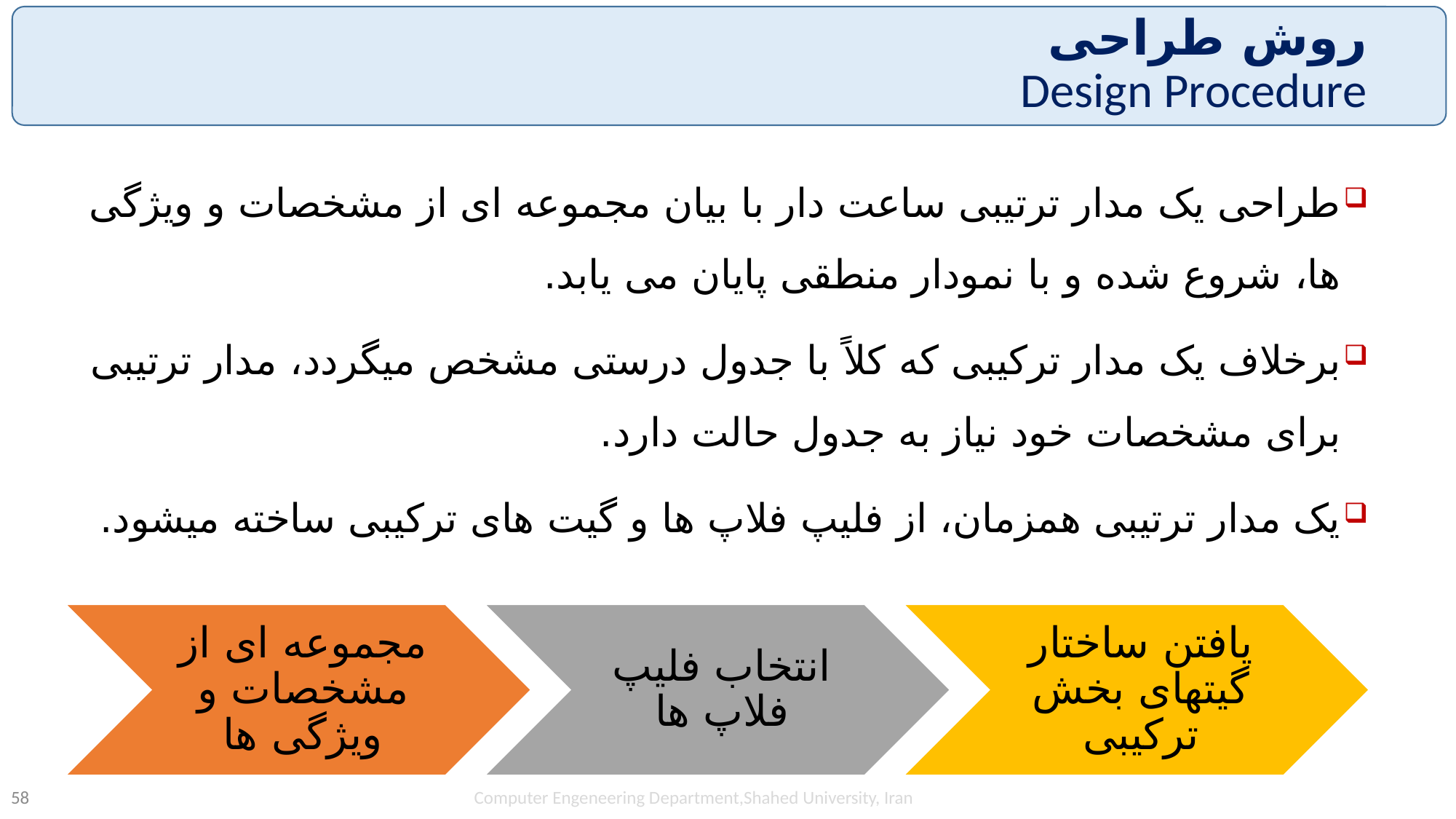

# روش طراحی Design Procedure
طراحی یک مدار ترتیبی ساعت دار با بیان مجموعه ای از مشخصات و ویژگی ها، شروع شده و با نمودار منطقی پایان می یابد.
برخلاف یک مدار ترکیبی که کلاً با جدول درستی مشخص میگردد، مدار ترتیبی برای مشخصات خود نیاز به جدول حالت دارد.
یک مدار ترتیبی همزمان، از فلیپ فلاپ ها و گیت های ترکیبی ساخته میشود.

مجموعه ای از مشخصات و ویژگی ها
انتخاب فلیپ فلاپ ها
یافتن ساختار گیتهای بخش ترکیبی
Computer Engeneering Department,Shahed University, Iran
58